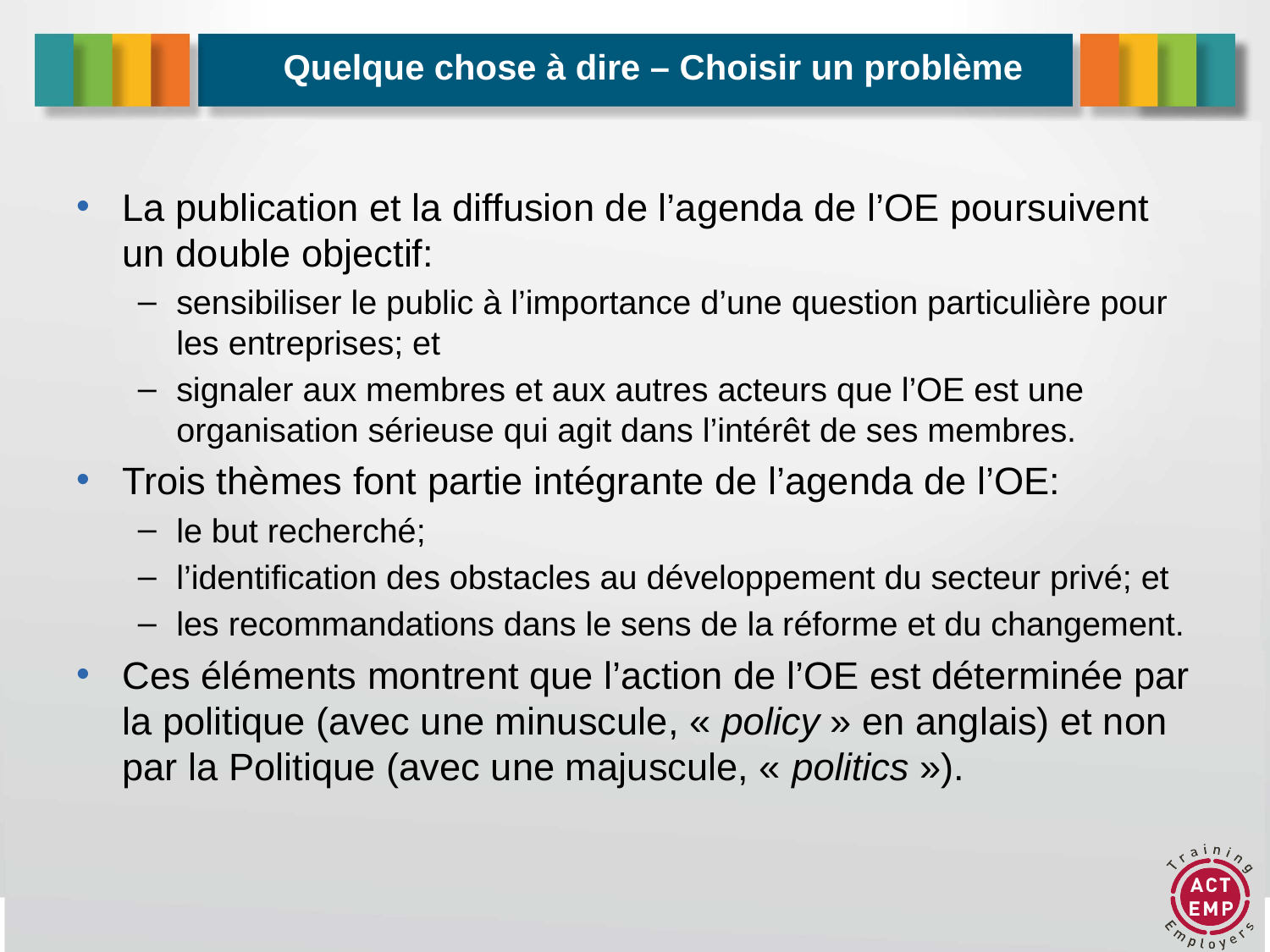

# Quelque chose à dire – Choisir un problème
La publication et la diffusion de l’agenda de l’OE poursuivent un double objectif:
sensibiliser le public à l’importance d’une question particulière pour les entreprises; et
signaler aux membres et aux autres acteurs que l’OE est une organisation sérieuse qui agit dans l’intérêt de ses membres.
Trois thèmes font partie intégrante de l’agenda de l’OE:
le but recherché;
l’identification des obstacles au développement du secteur privé; et
les recommandations dans le sens de la réforme et du changement.
Ces éléments montrent que l’action de l’OE est déterminée par la politique (avec une minuscule, « policy » en anglais) et non par la Politique (avec une majuscule, « politics »).